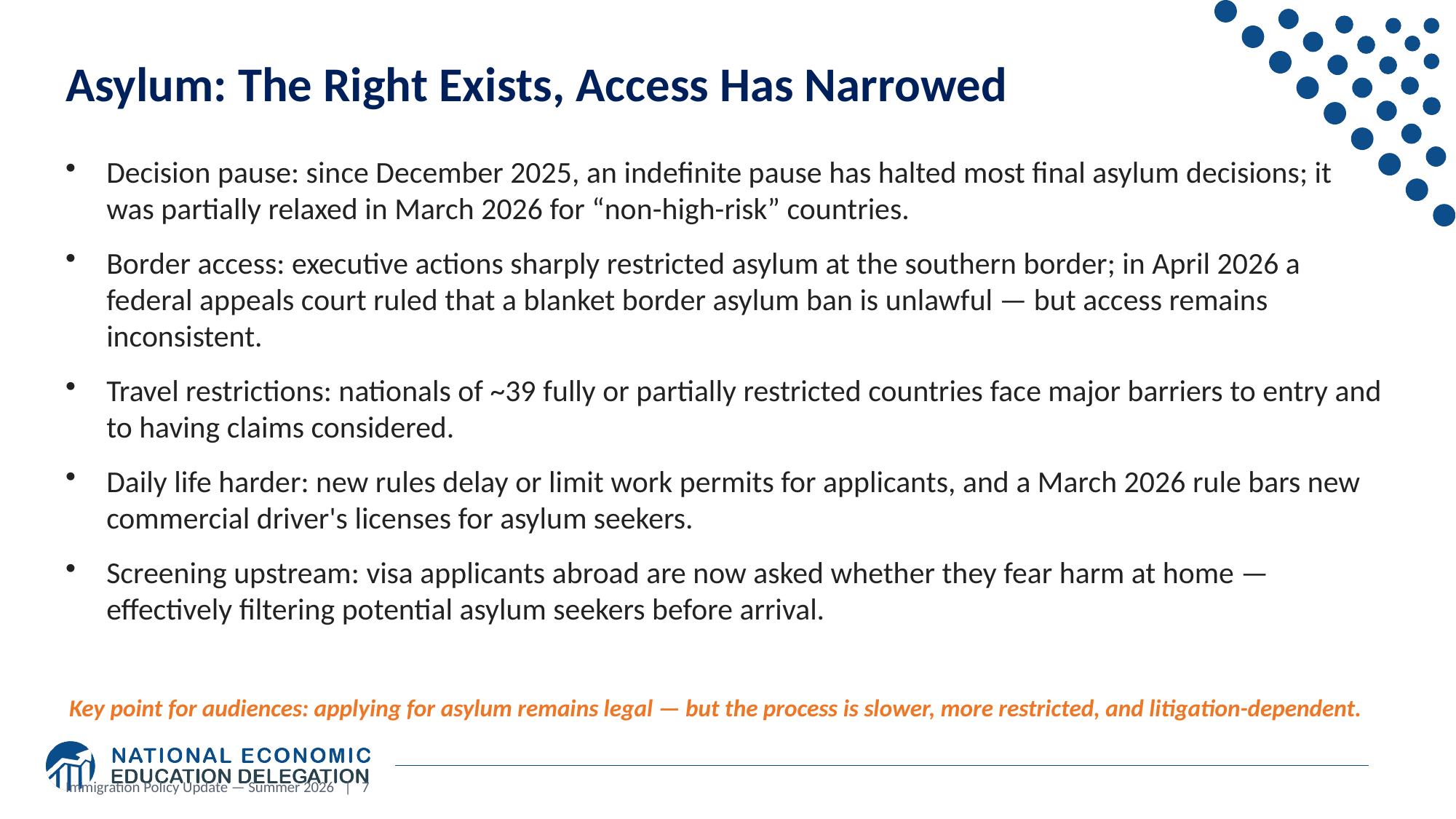

Asylum: The Right Exists, Access Has Narrowed
Decision pause: since December 2025, an indefinite pause has halted most final asylum decisions; it was partially relaxed in March 2026 for “non-high-risk” countries.
Border access: executive actions sharply restricted asylum at the southern border; in April 2026 a federal appeals court ruled that a blanket border asylum ban is unlawful — but access remains inconsistent.
Travel restrictions: nationals of ~39 fully or partially restricted countries face major barriers to entry and to having claims considered.
Daily life harder: new rules delay or limit work permits for applicants, and a March 2026 rule bars new commercial driver's licenses for asylum seekers.
Screening upstream: visa applicants abroad are now asked whether they fear harm at home — effectively filtering potential asylum seekers before arrival.
Key point for audiences: applying for asylum remains legal — but the process is slower, more restricted, and litigation-dependent.
Immigration Policy Update — Summer 2026   |   7